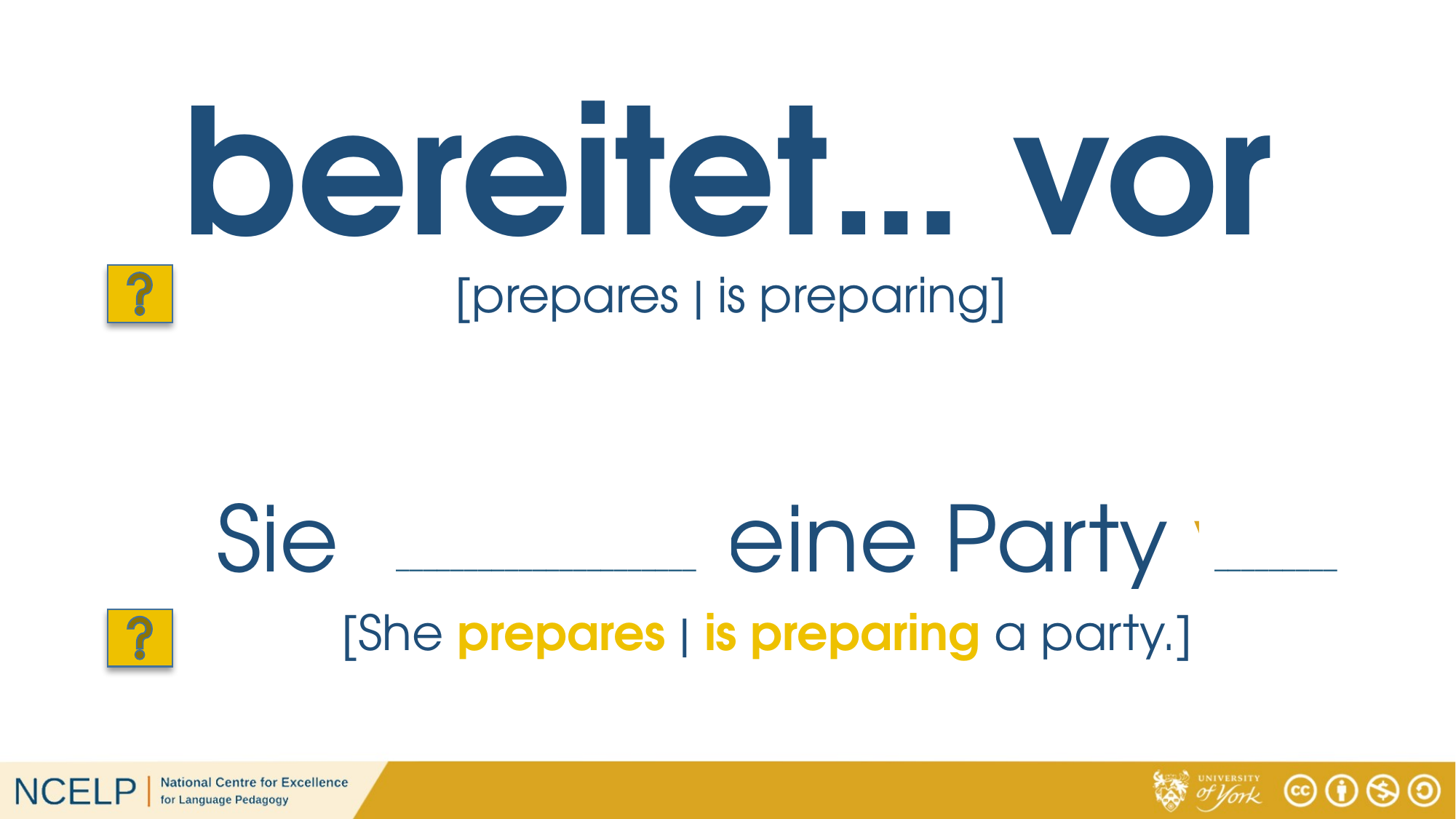

# bereitet… vor
[prepares | is preparing]

_________
______________________
Sie bereitet eine Party vor.
[She prepares | is preparing a party.]